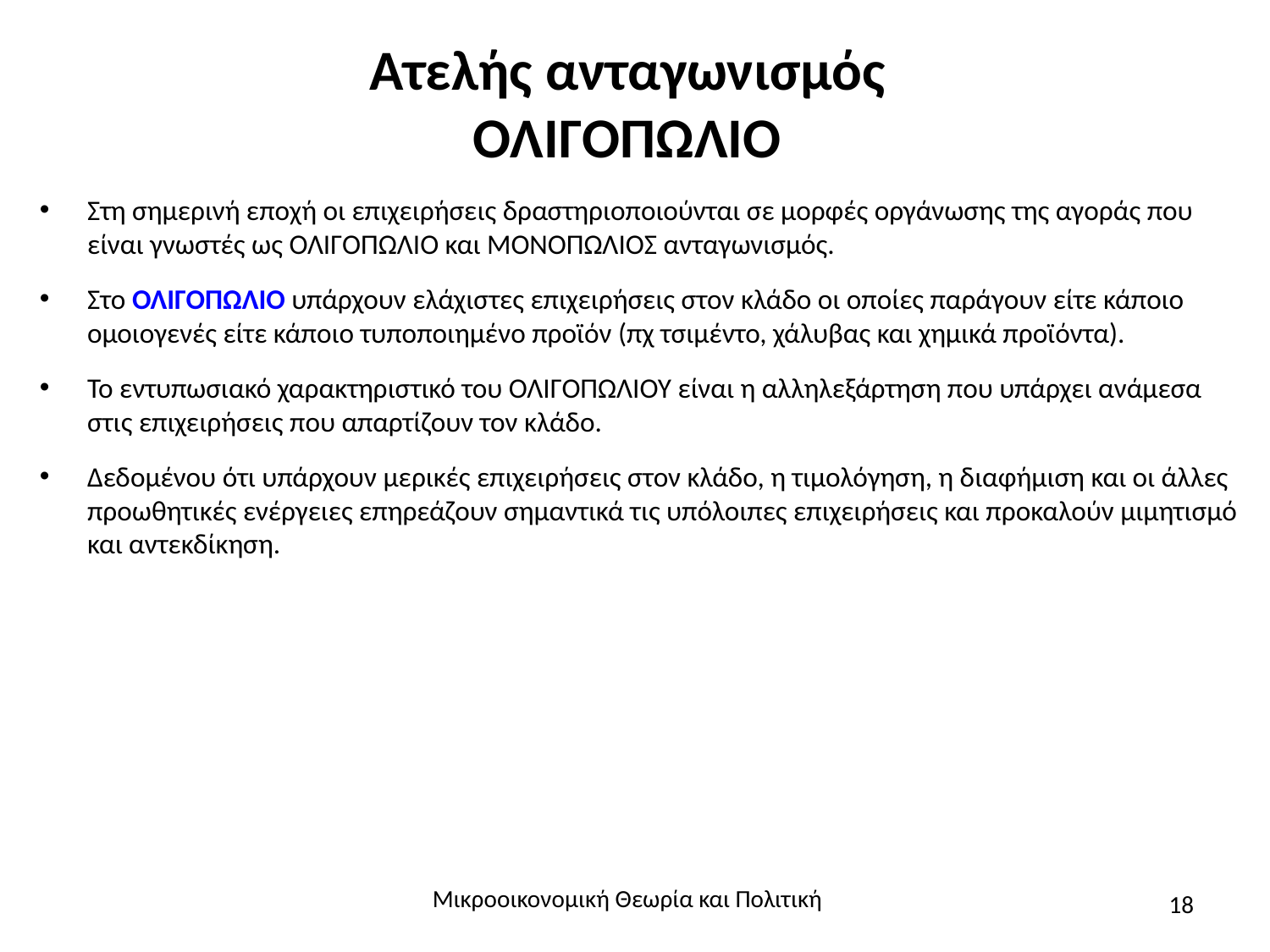

# Ατελής ανταγωνισμός ΟΛΙΓΟΠΩΛΙΟ
Στη σημερινή εποχή οι επιχειρήσεις δραστηριοποιούνται σε μορφές οργάνωσης της αγοράς που είναι γνωστές ως ΟΛΙΓΟΠΩΛΙΟ και ΜΟΝΟΠΩΛΙΟΣ ανταγωνισμός.
Στο ΟΛΙΓΟΠΩΛΙΟ υπάρχουν ελάχιστες επιχειρήσεις στον κλάδο οι οποίες παράγουν είτε κάποιο ομοιογενές είτε κάποιο τυποποιημένο προϊόν (πχ τσιμέντο, χάλυβας και χημικά προϊόντα).
Το εντυπωσιακό χαρακτηριστικό του ΟΛΙΓΟΠΩΛΙΟΥ είναι η αλληλεξάρτηση που υπάρχει ανάμεσα στις επιχειρήσεις που απαρτίζουν τον κλάδο.
Δεδομένου ότι υπάρχουν μερικές επιχειρήσεις στον κλάδο, η τιμολόγηση, η διαφήμιση και οι άλλες προωθητικές ενέργειες επηρεάζουν σημαντικά τις υπόλοιπες επιχειρήσεις και προκαλούν μιμητισμό και αντεκδίκηση.

Μικροοικονομική Θεωρία και Πολιτική
18